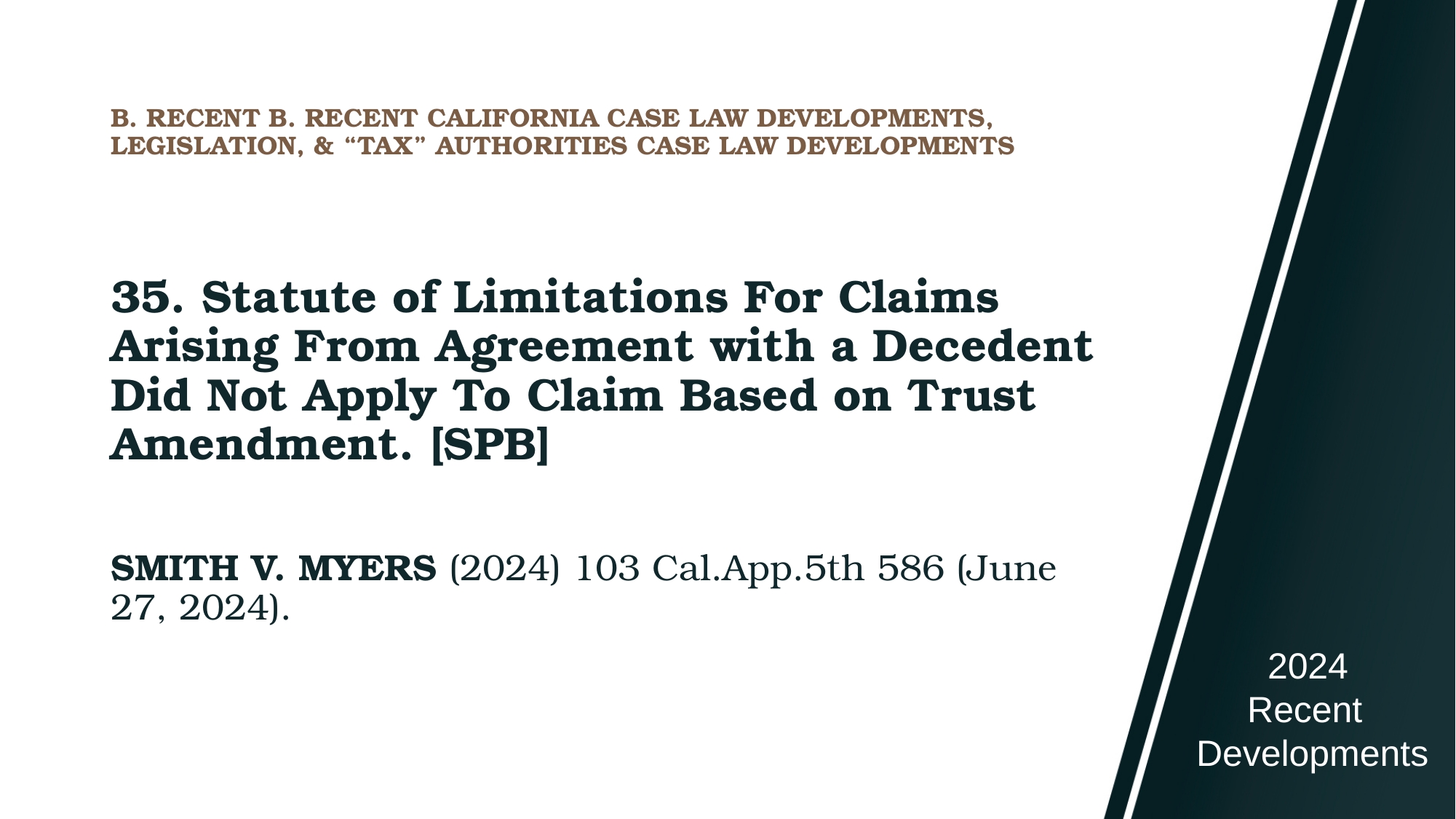

# B. RECENT B. RECENT CALIFORNIA CASE LAW DEVELOPMENTS, LEGISLATION, & “TAX” AUTHORITIES CASE LAW DEVELOPMENTS
35. Statute of Limitations For Claims Arising From Agreement with a Decedent Did Not Apply To Claim Based on Trust Amendment. [SPB]

SMITH V. MYERS (2024) 103 Cal.App.5th 586 (June 27, 2024).